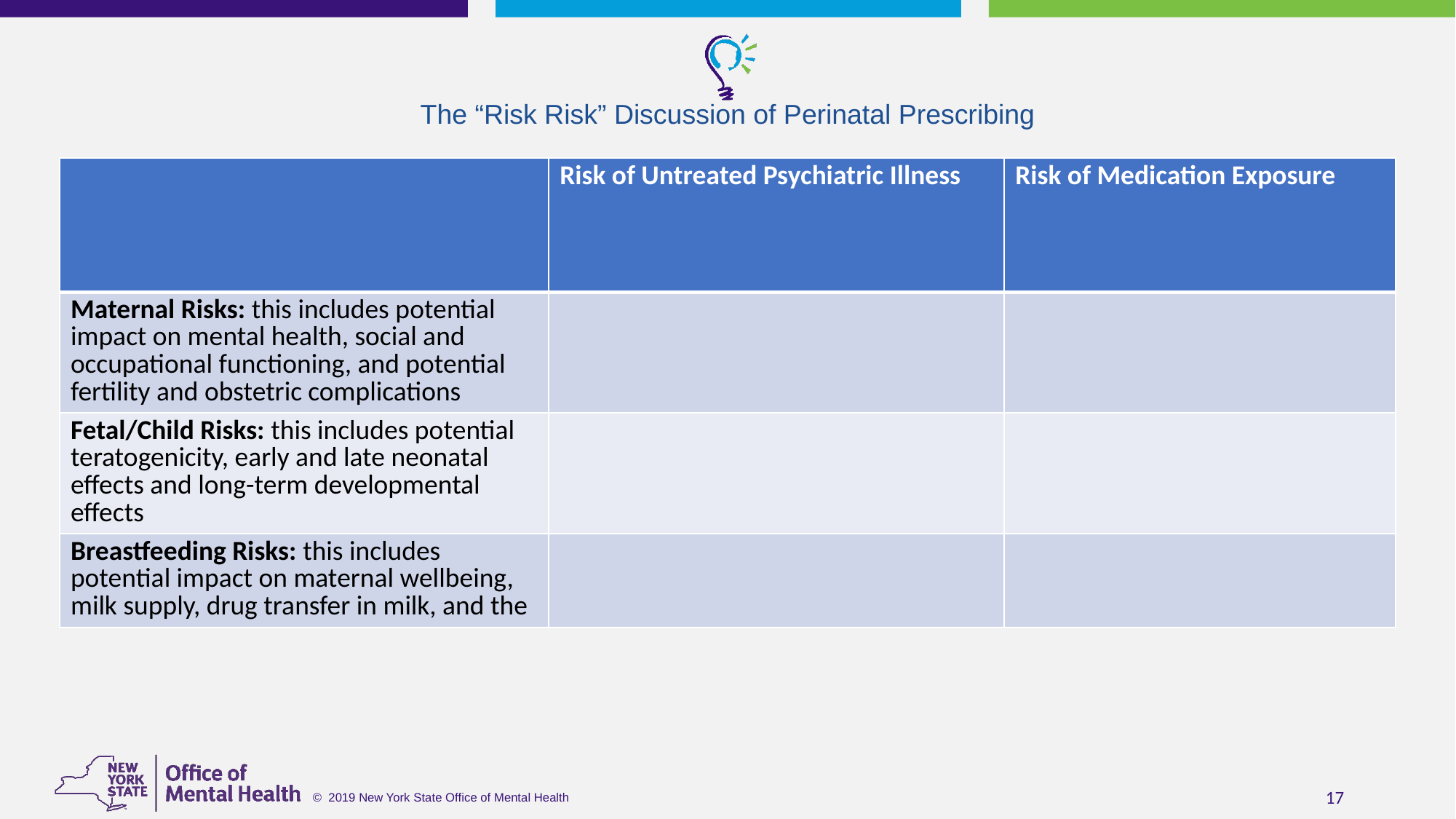

# The “Risk Risk” Discussion of Perinatal Prescribing
|  | Risk of Untreated Psychiatric Illness | Risk of Medication Exposure |
| --- | --- | --- |
| Maternal Risks: this includes potential impact on mental health, social and occupational functioning, and potential fertility and obstetric complications |  |  |
| Fetal/Child Risks: this includes potential teratogenicity, early and late neonatal effects and long-term developmental effects |  |  |
| Breastfeeding Risks: this includes potential impact on maternal wellbeing, milk supply, drug transfer in milk, and the |  |  |